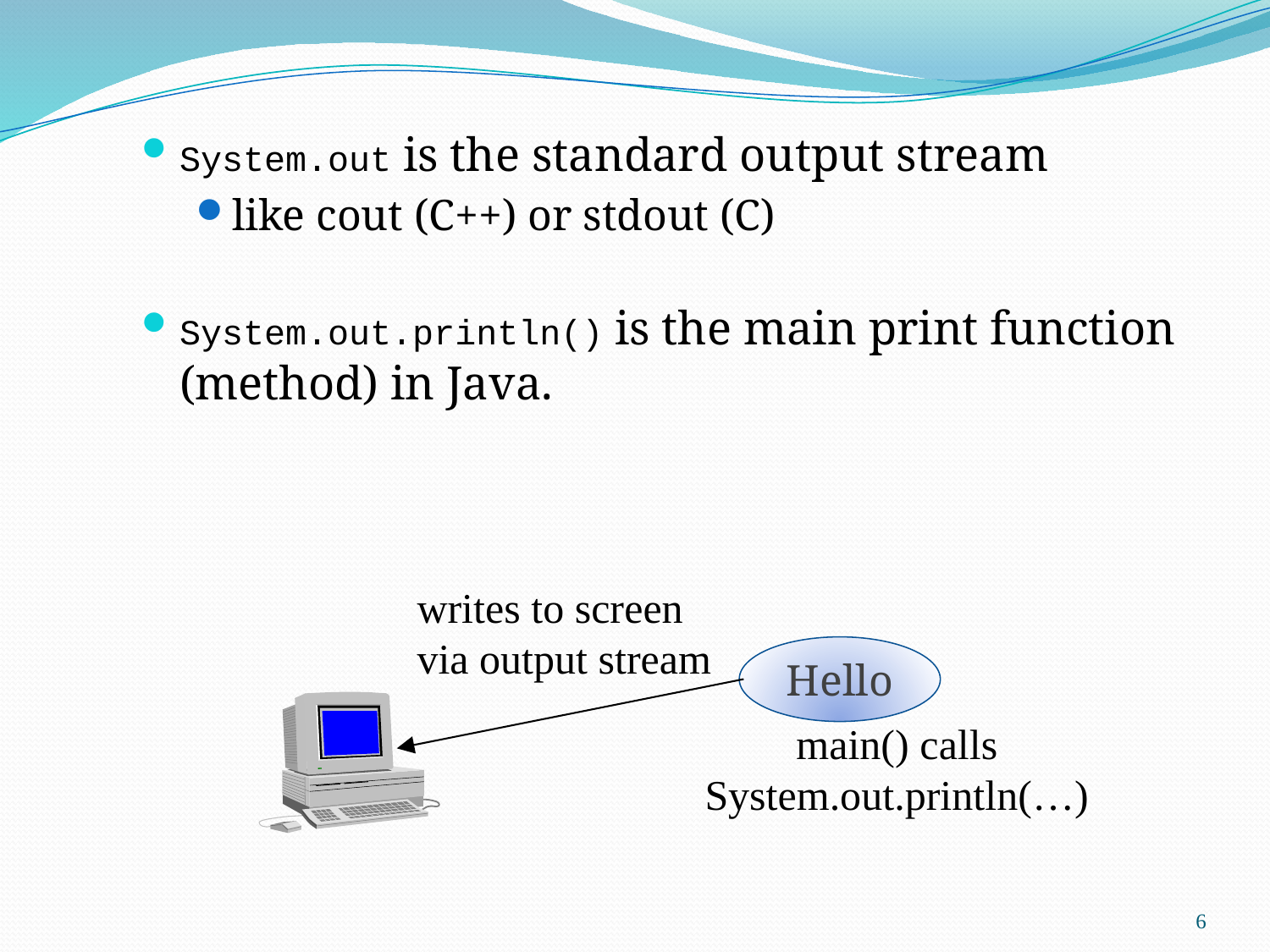

System.out is the standard output stream
like cout (C++) or stdout (C)
System.out.println() is the main print function (method) in Java.
writes to screen
via output stream
Hello

main() calls
System.out.println(…)
6